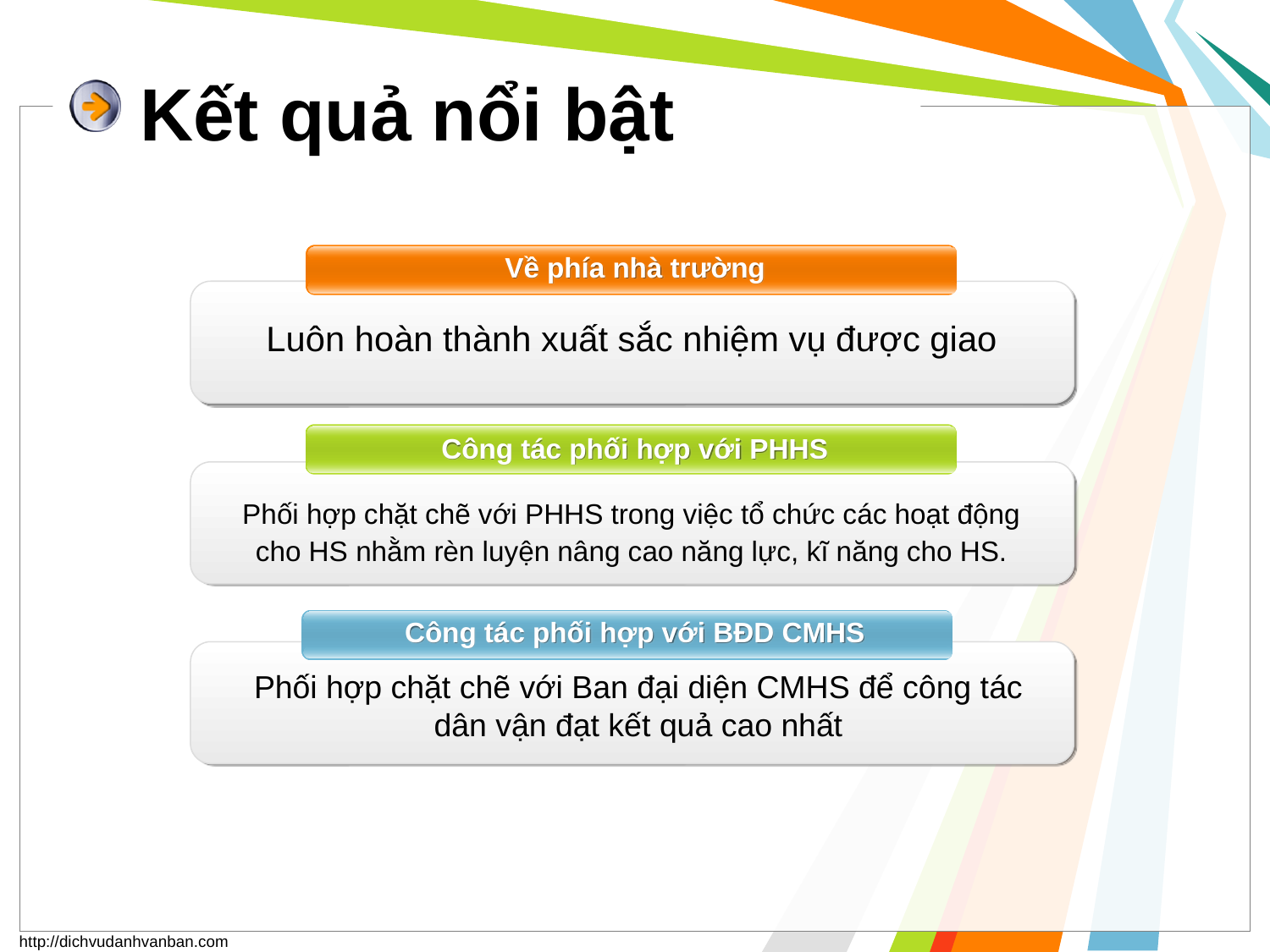

# Kết quả nổi bật
 Về phía nhà trường

Luôn hoàn thành xuất sắc nhiệm vụ được giao

 Công tác phối hợp với PHHS

Phối hợp chặt chẽ với PHHS trong việc tổ chức các hoạt động cho HS nhằm rèn luyện nâng cao năng lực, kĩ năng cho HS.
 Công tác phối hợp với BĐD CMHS

Phối hợp chặt chẽ với Ban đại diện CMHS để công tác dân vận đạt kết quả cao nhất